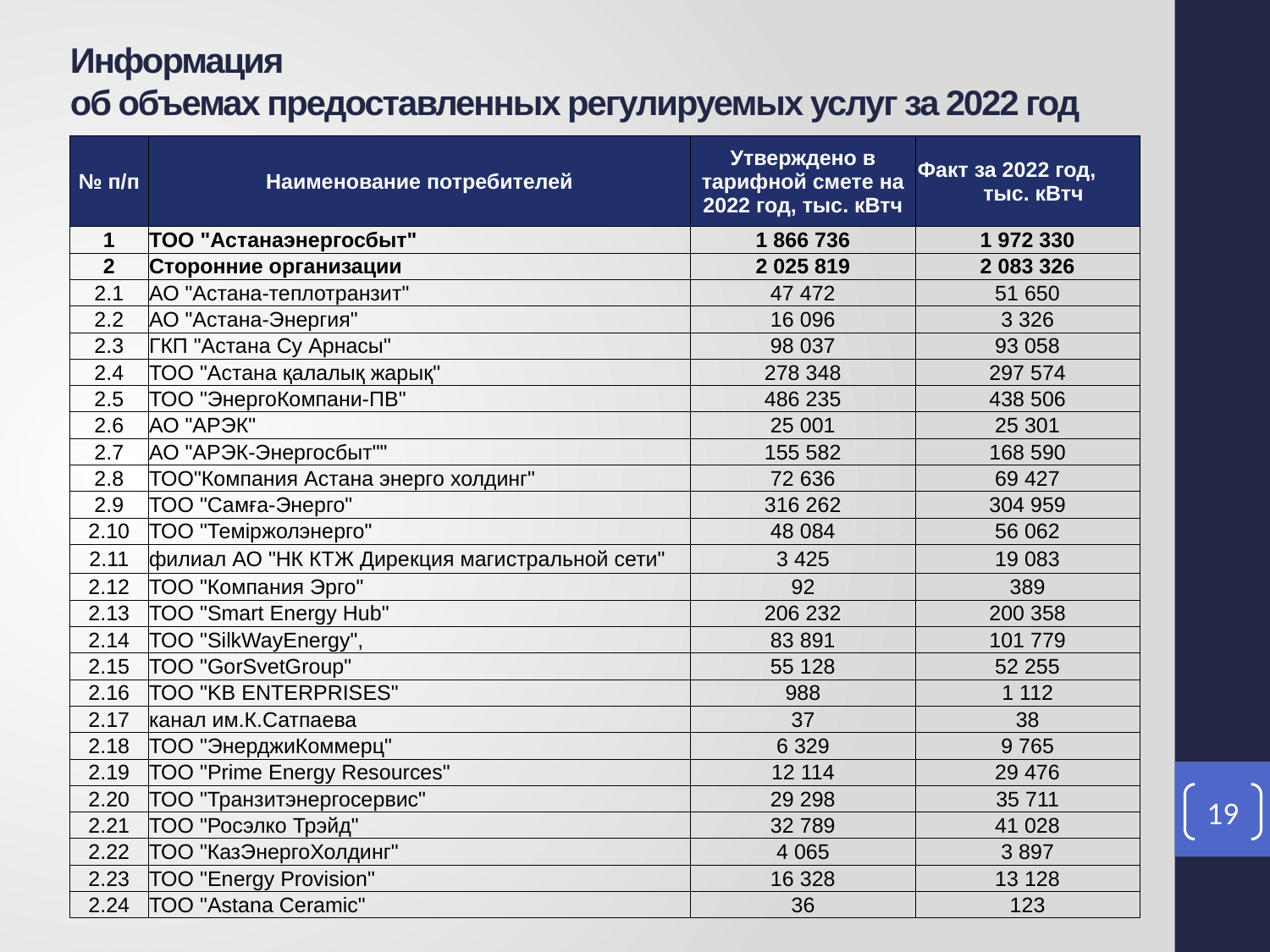

# Информация об объемах предоставленных регулируемых услуг за 2022 год
| № п/п | Наименование потребителей | Утверждено в тарифной смете на 2022 год, тыс. кВтч | Факт за 2022 год, тыс. кВтч |
| --- | --- | --- | --- |
| 1 | ТОО "Астанаэнергосбыт" | 1 866 736 | 1 972 330 |
| 2 | Сторонние организации | 2 025 819 | 2 083 326 |
| 2.1 | АО "Астана-теплотранзит" | 47 472 | 51 650 |
| 2.2 | АО "Астана-Энергия" | 16 096 | 3 326 |
| 2.3 | ГКП "Астана Су Арнасы" | 98 037 | 93 058 |
| 2.4 | ТОО "Астана қалалық жарық" | 278 348 | 297 574 |
| 2.5 | ТОО "ЭнергоКомпани-ПВ" | 486 235 | 438 506 |
| 2.6 | АО "АРЭК" | 25 001 | 25 301 |
| 2.7 | АО "АРЭК-Энергосбыт"" | 155 582 | 168 590 |
| 2.8 | ТОО"Компания Астана энерго холдинг" | 72 636 | 69 427 |
| 2.9 | ТОО "Самға-Энерго" | 316 262 | 304 959 |
| 2.10 | ТОО "Теміржолэнерго" | 48 084 | 56 062 |
| 2.11 | филиал АО "НК КТЖ Дирекция магистральной сети" | 3 425 | 19 083 |
| 2.12 | ТОО "Компания Эрго" | 92 | 389 |
| 2.13 | ТОО "Smart Energy Hub" | 206 232 | 200 358 |
| 2.14 | ТОО "SilkWayEnergy", | 83 891 | 101 779 |
| 2.15 | ТОО "GorSvetGroup" | 55 128 | 52 255 |
| 2.16 | ТОО "KB ENTERPRISES" | 988 | 1 112 |
| 2.17 | канал им.К.Сатпаева | 37 | 38 |
| 2.18 | ТОО "ЭнерджиКоммерц" | 6 329 | 9 765 |
| 2.19 | ТОО "Prime Energy Resources" | 12 114 | 29 476 |
| 2.20 | ТОО "Транзитэнергосервис" | 29 298 | 35 711 |
| 2.21 | ТОО "Росэлко Трэйд" | 32 789 | 41 028 |
| 2.22 | ТОО "КазЭнергоХолдинг" | 4 065 | 3 897 |
| 2.23 | ТОО "Energy Provision" | 16 328 | 13 128 |
| 2.24 | ТОО "Astana Ceramic" | 36 | 123 |
19